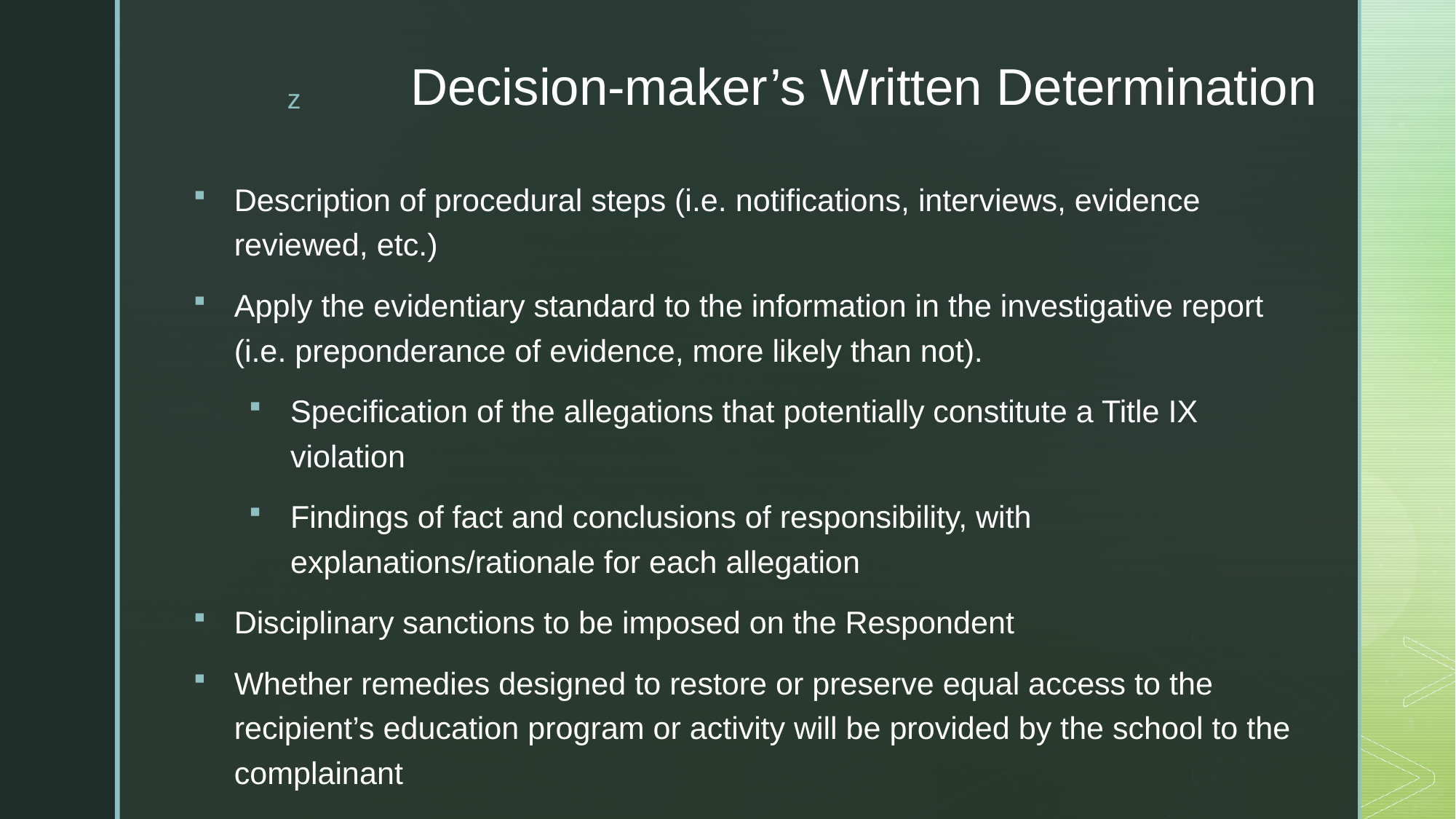

# Decision-maker’s Written Determination

Description of procedural steps (i.e. notifications, interviews, evidence reviewed, etc.)
Apply the evidentiary standard to the information in the investigative report (i.e. preponderance of evidence, more likely than not).
Specification of the allegations that potentially constitute a Title IX violation
Findings of fact and conclusions of responsibility, with explanations/rationale for each allegation
Disciplinary sanctions to be imposed on the Respondent
Whether remedies designed to restore or preserve equal access to the recipient’s education program or activity will be provided by the school to the complainant